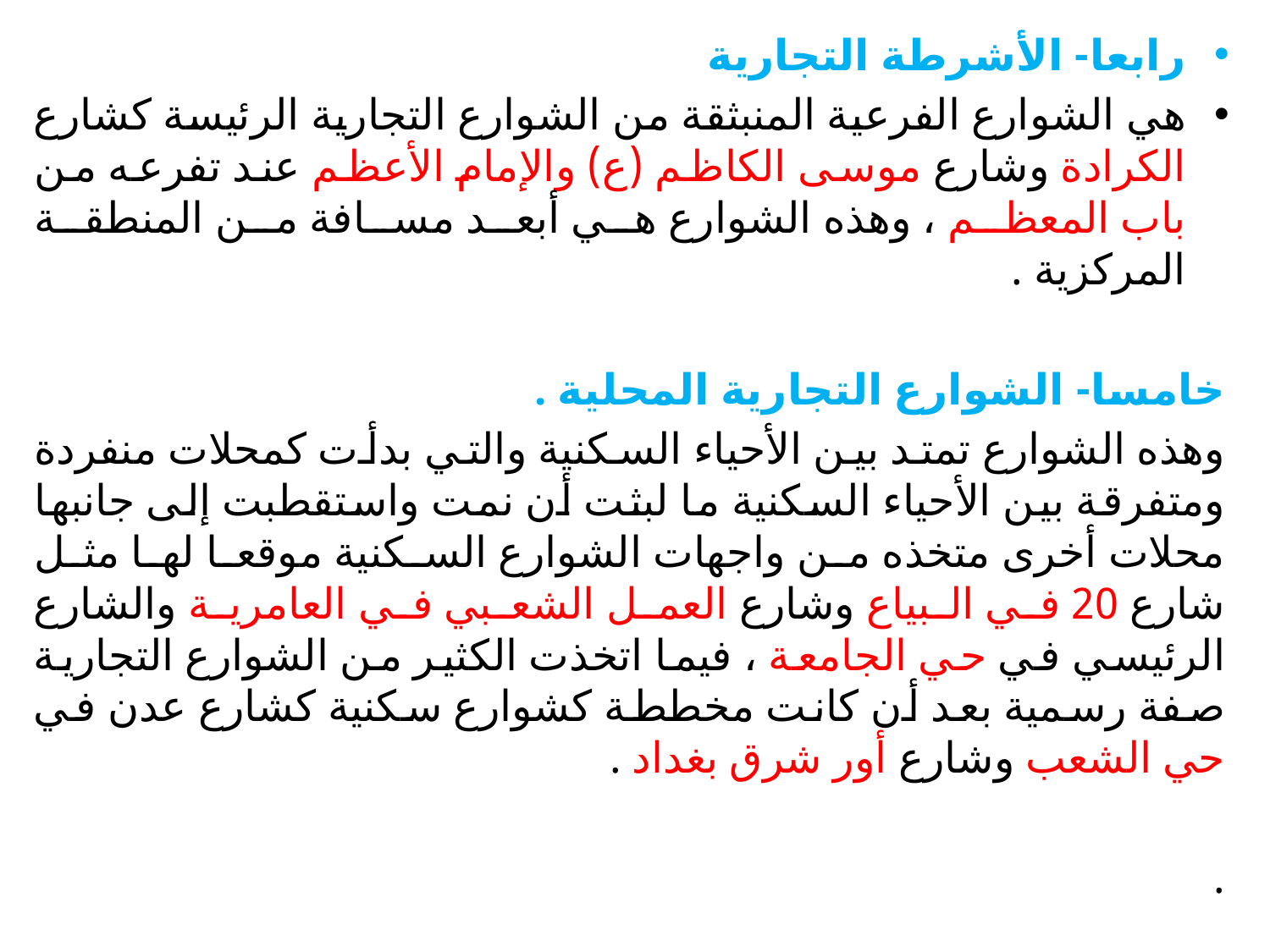

رابعا- الأشرطة التجارية
هي الشوارع الفرعية المنبثقة من الشوارع التجارية الرئيسة كشارع الكرادة وشارع موسى الكاظم (ع) والإمام الأعظم عند تفرعه من باب المعظم ، وهذه الشوارع هي أبعد مسافة من المنطقة المركزية .

خامسا- الشوارع التجارية المحلية .
وهذه الشوارع تمتد بين الأحياء السكنية والتي بدأت كمحلات منفردة ومتفرقة بين الأحياء السكنية ما لبثت أن نمت واستقطبت إلى جانبها محلات أخرى متخذه من واجهات الشوارع السكنية موقعا لها مثل شارع 20 في البياع وشارع العمل الشعبي في العامرية والشارع الرئيسي في حي الجامعة ، فيما اتخذت الكثير من الشوارع التجارية صفة رسمية بعد أن كانت مخططة كشوارع سكنية كشارع عدن في حي الشعب وشارع أور شرق بغداد .

.